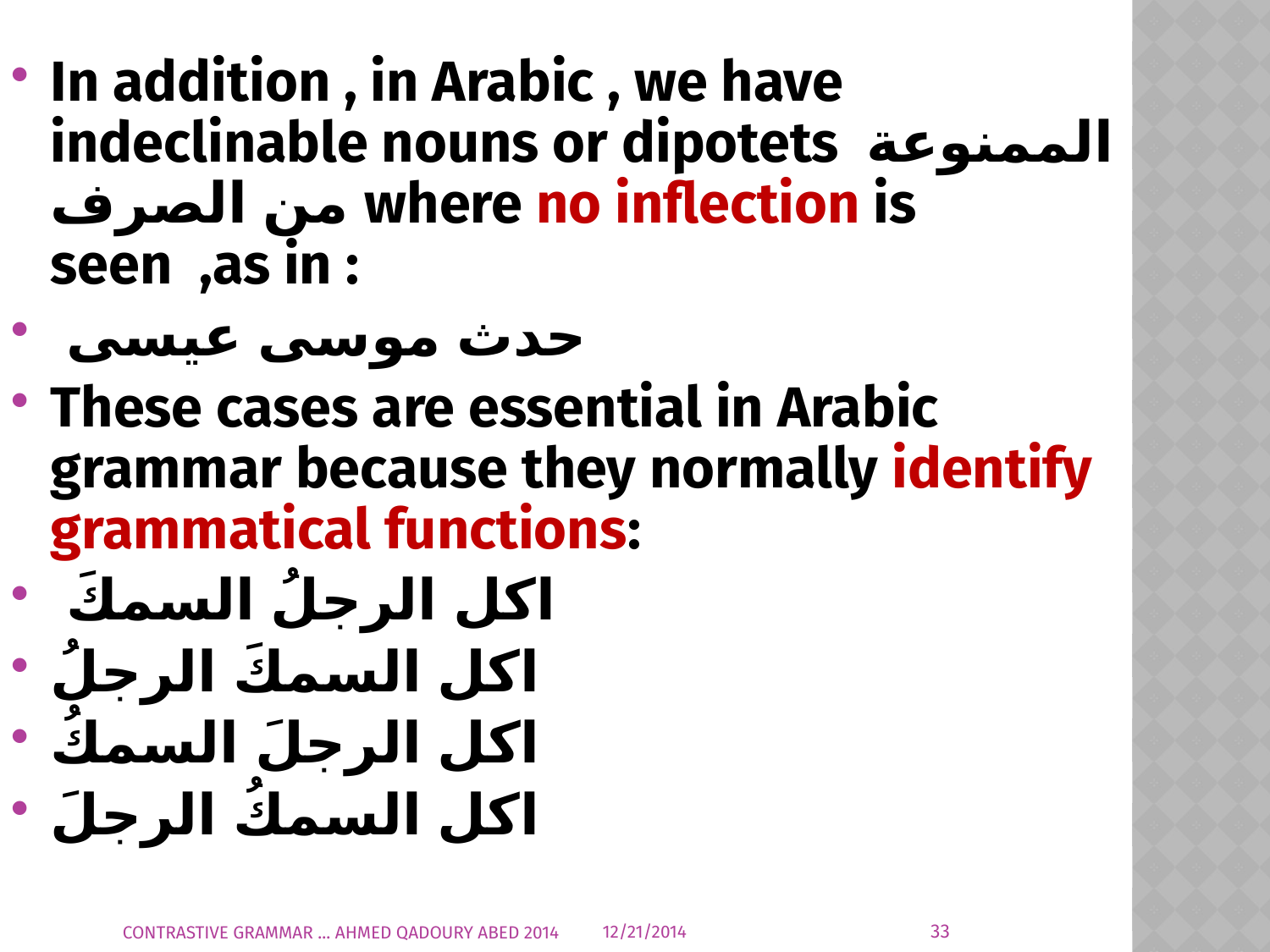

In addition , in Arabic , we have indeclinable nouns or dipotets  الممنوعة من الصرف where no inflection is seen  ,as in :
 حدث موسى عيسى
These cases are essential in Arabic grammar because they normally identify grammatical functions:
 اكل الرجلُ السمكَ
اكل السمكَ الرجلُ
اكل الرجلَ السمكُ
اكل السمكُ الرجلَ

33
CONTRASTIVE GRAMMAR ... AHMED QADOURY ABED 2014
12/21/2014